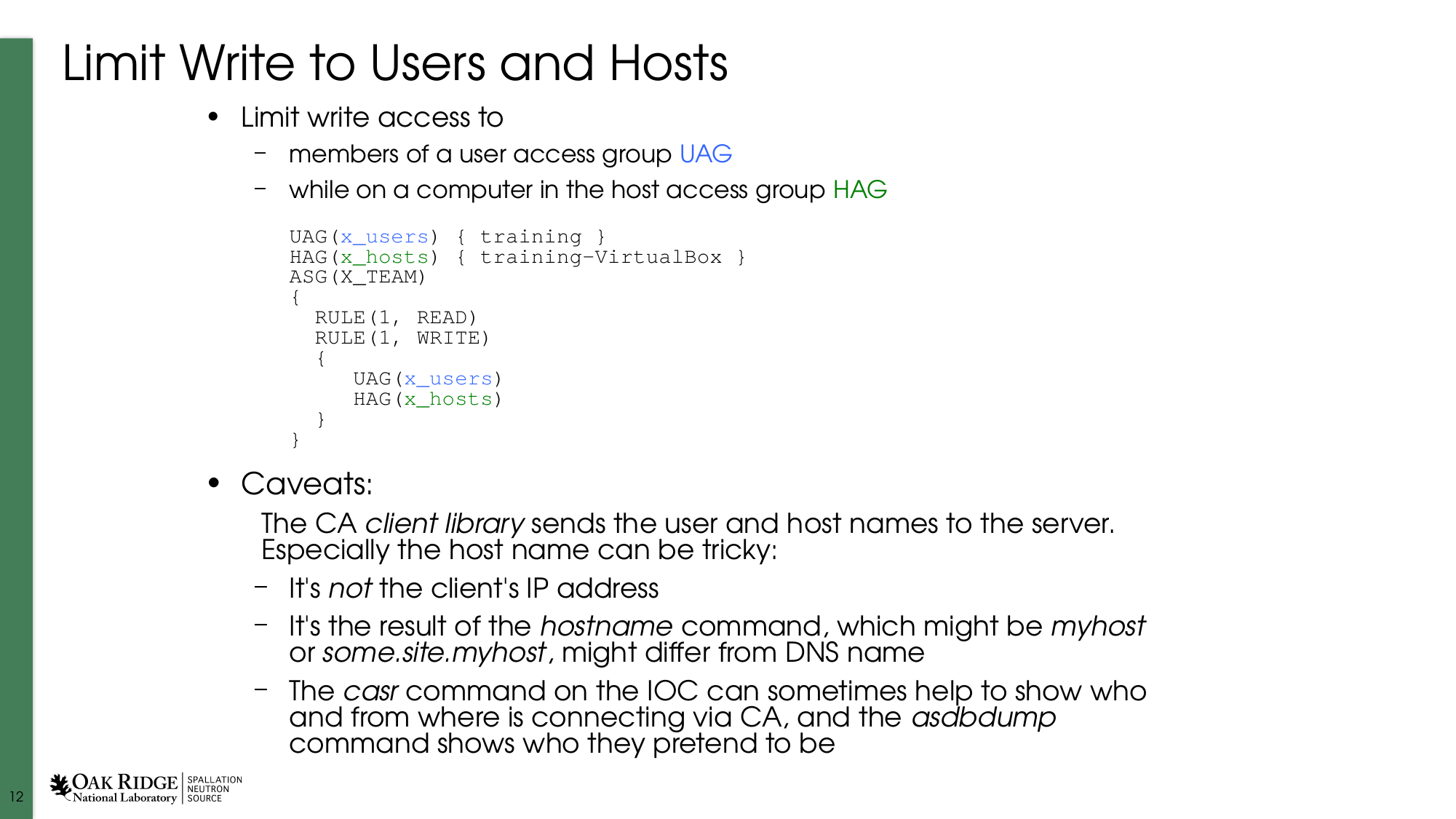

# Limit Write to Users and Hosts
Limit write access to
members of a user access group UAG
while on a computer in the host access group HAG
UAG(x_users) { training }
HAG(x_hosts) { training-VirtualBox }
ASG(X_TEAM)
{
  RULE(1, READ)
  RULE(1, WRITE)
  {
     UAG(x_users)
     HAG(x_hosts)
  }
}
Caveats:
The CA client library sends the user and host names to the server. Especially the host name can be tricky:
It's not the client's IP address
It's the result of the hostname command, which might be myhost or some.site.myhost, might differ from DNS name
The casr command on the IOC can sometimes help to show who and from where is connecting via CA, and the asdbdump command shows who they pretend to be